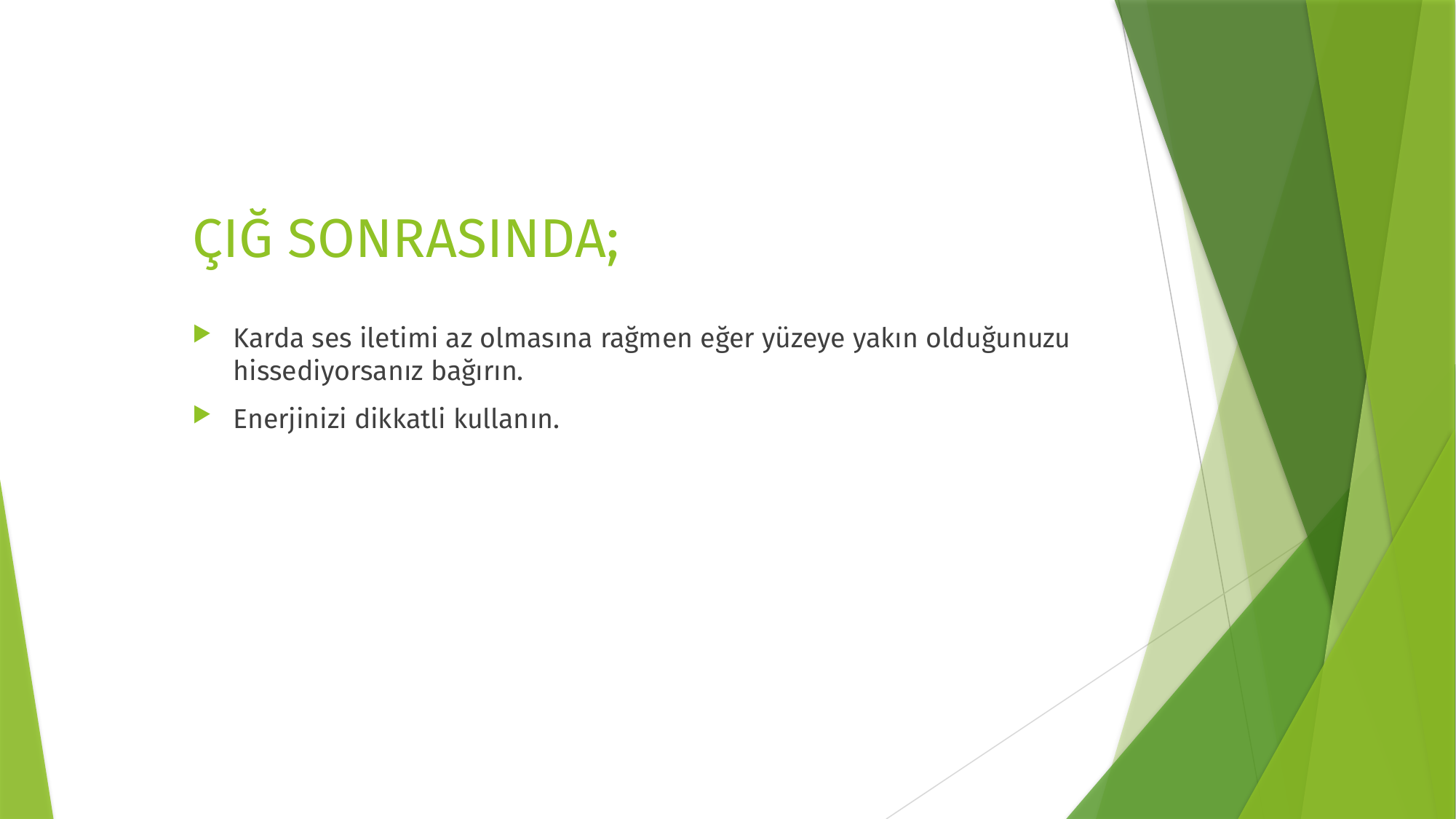

# ÇIĞ SONRASINDA;
Karda ses iletimi az olmasına rağmen eğer yüzeye yakın olduğunuzu hissediyorsanız bağırın.
Enerjinizi dikkatli kullanın.